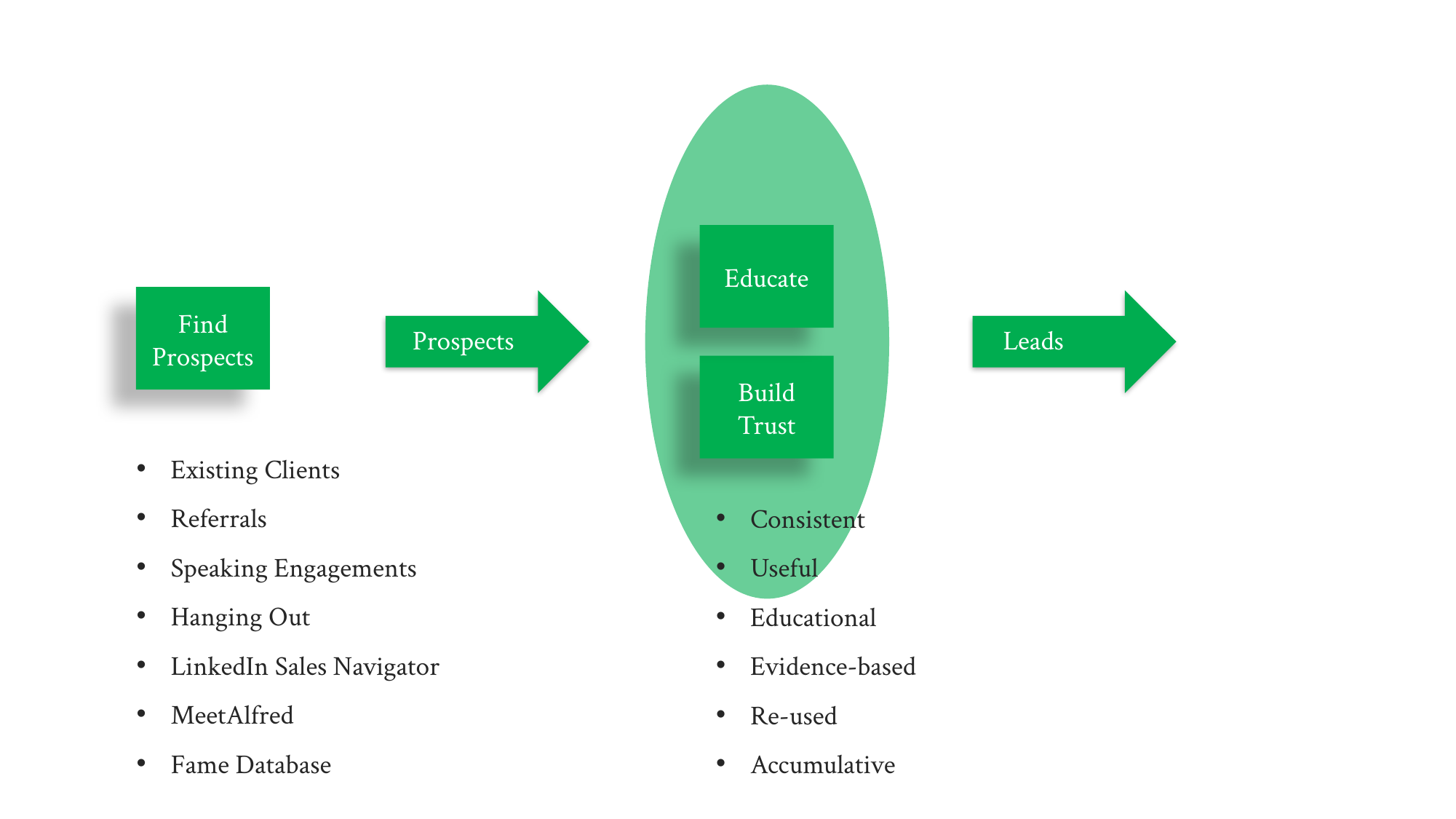

Educate
Find Prospects

Prospects
Leads
Build Trust
Existing Clients
Referrals
Speaking Engagements
Hanging Out
LinkedIn Sales Navigator
MeetAlfred
Fame Database
Consistent
Useful
Educational
Evidence-based
Re-used
Accumulative